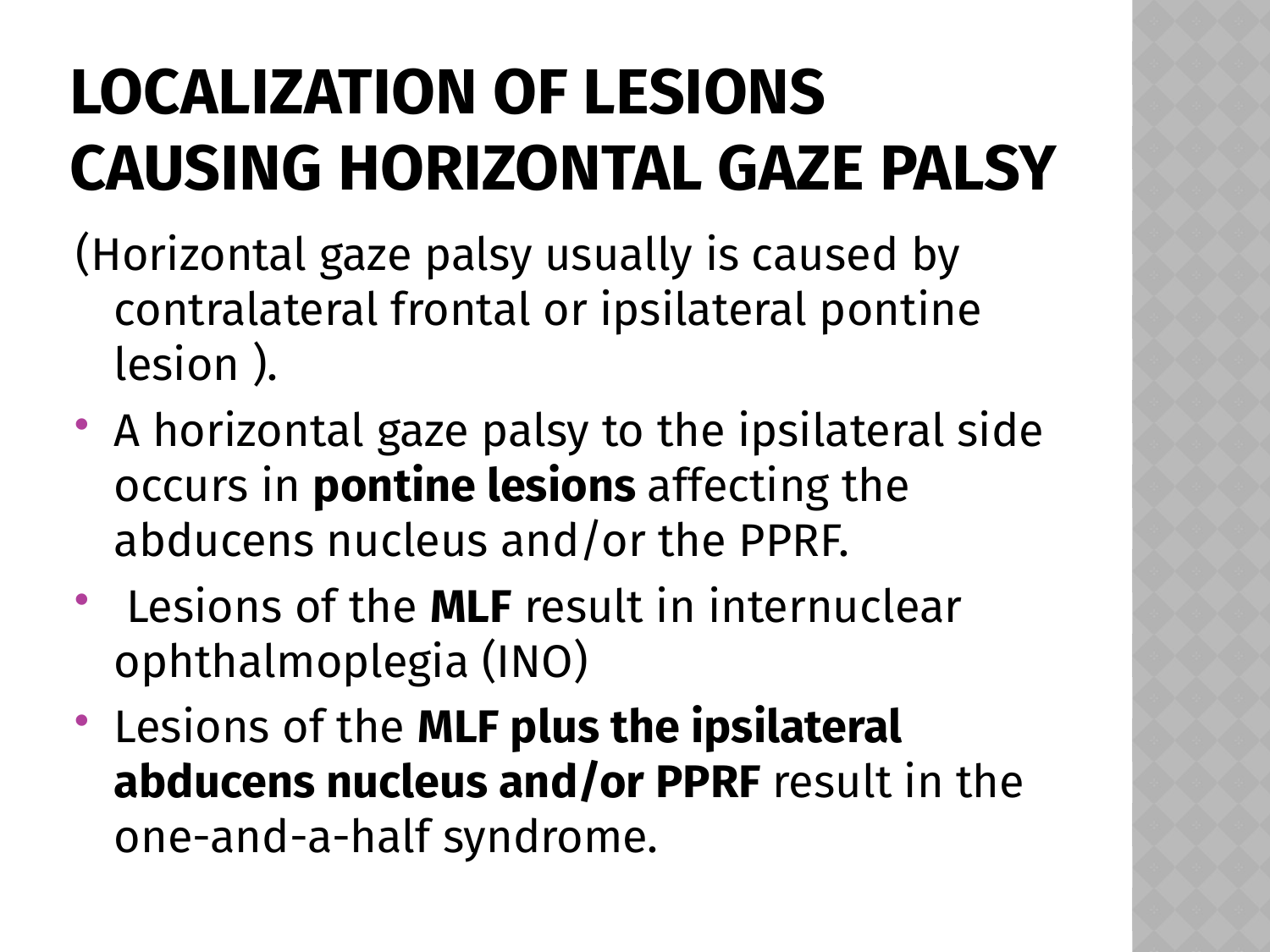

# Localization of lesions causing horizontal gaze palsy
(Horizontal gaze palsy usually is caused by contralateral frontal or ipsilateral pontine lesion ).
A horizontal gaze palsy to the ipsilateral side occurs in pontine lesions affecting the abducens nucleus and/or the PPRF.
 Lesions of the MLF result in internuclear ophthalmoplegia (INO)
Lesions of the MLF plus the ipsilateral abducens nucleus and/or PPRF result in the one-and-a-half syndrome.